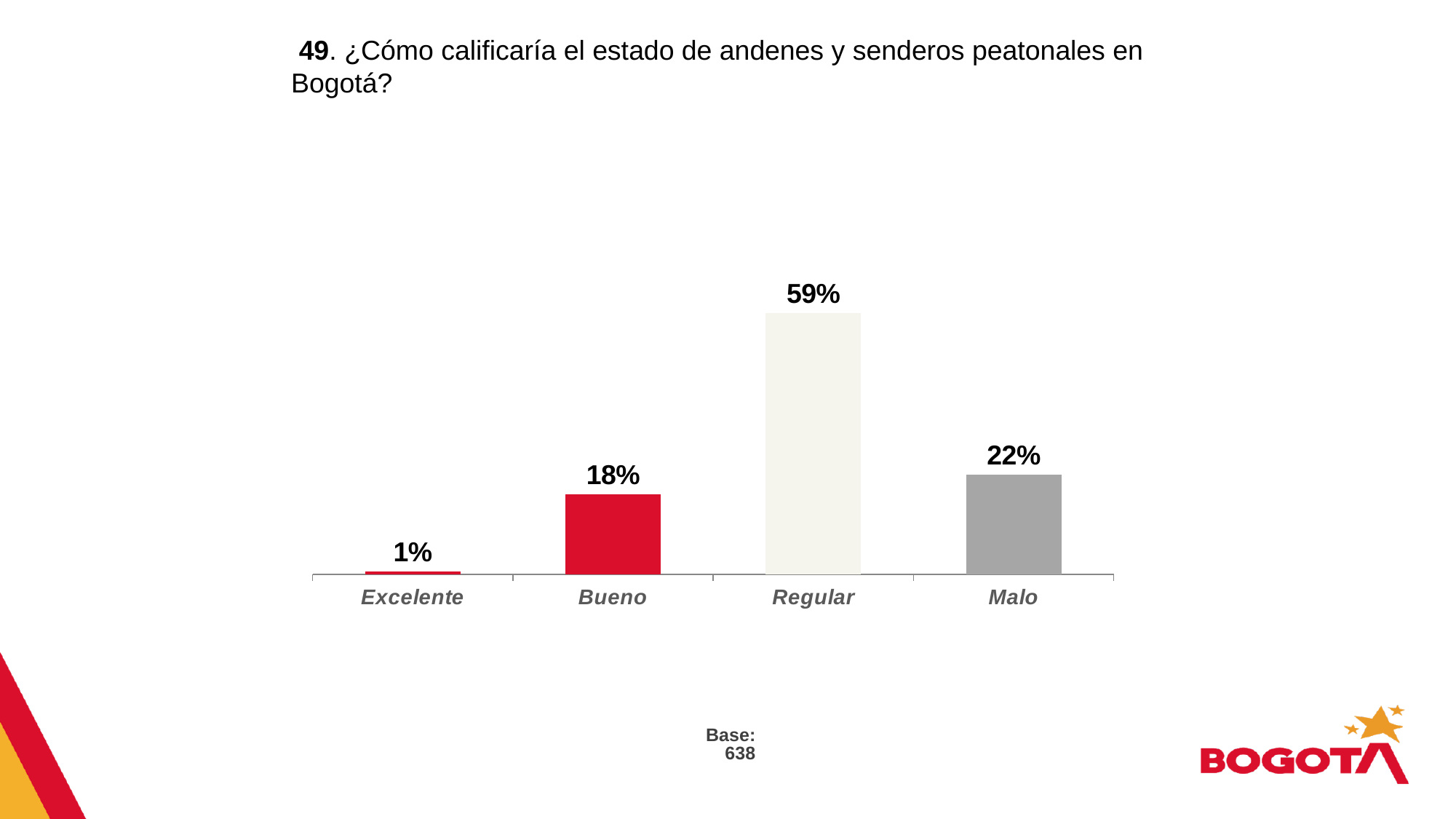

49. ¿Cómo calificaría el estado de andenes y senderos peatonales en Bogotá?

### Chart

| Category |  |
|---|---|
| Excelente | 0.006 |
| Bueno | 0.18 |
| Regular | 0.589 |
| Malo | 0.224 |
Base: 638